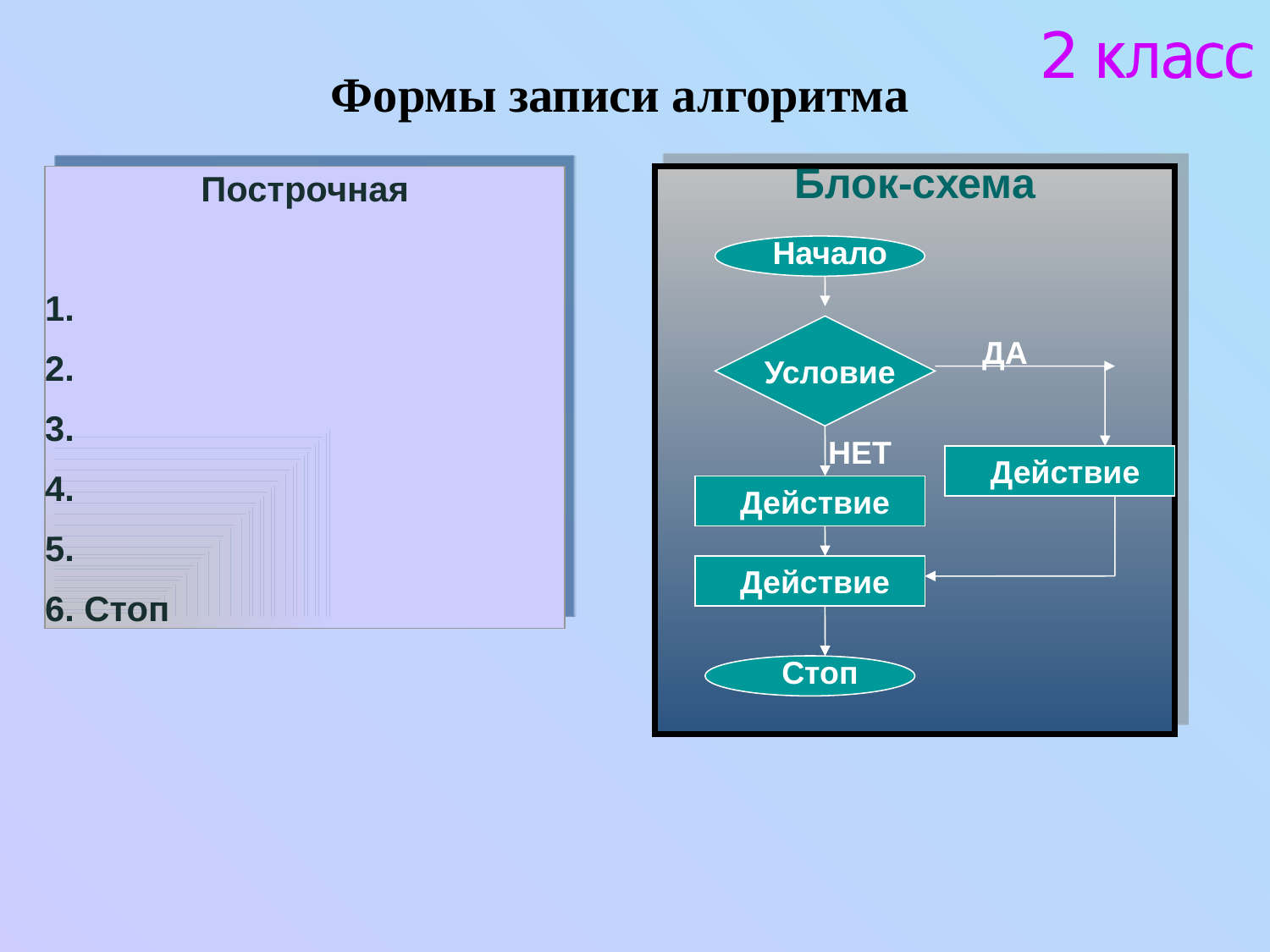

# 2 класс
Формы записи алгоритма
Построчная

1.
2.
3.
4.
5.
6. Стоп
Блок-схема

Начало

ДА
Условие

НЕТ

Действие

Действие

Действие

Стоп